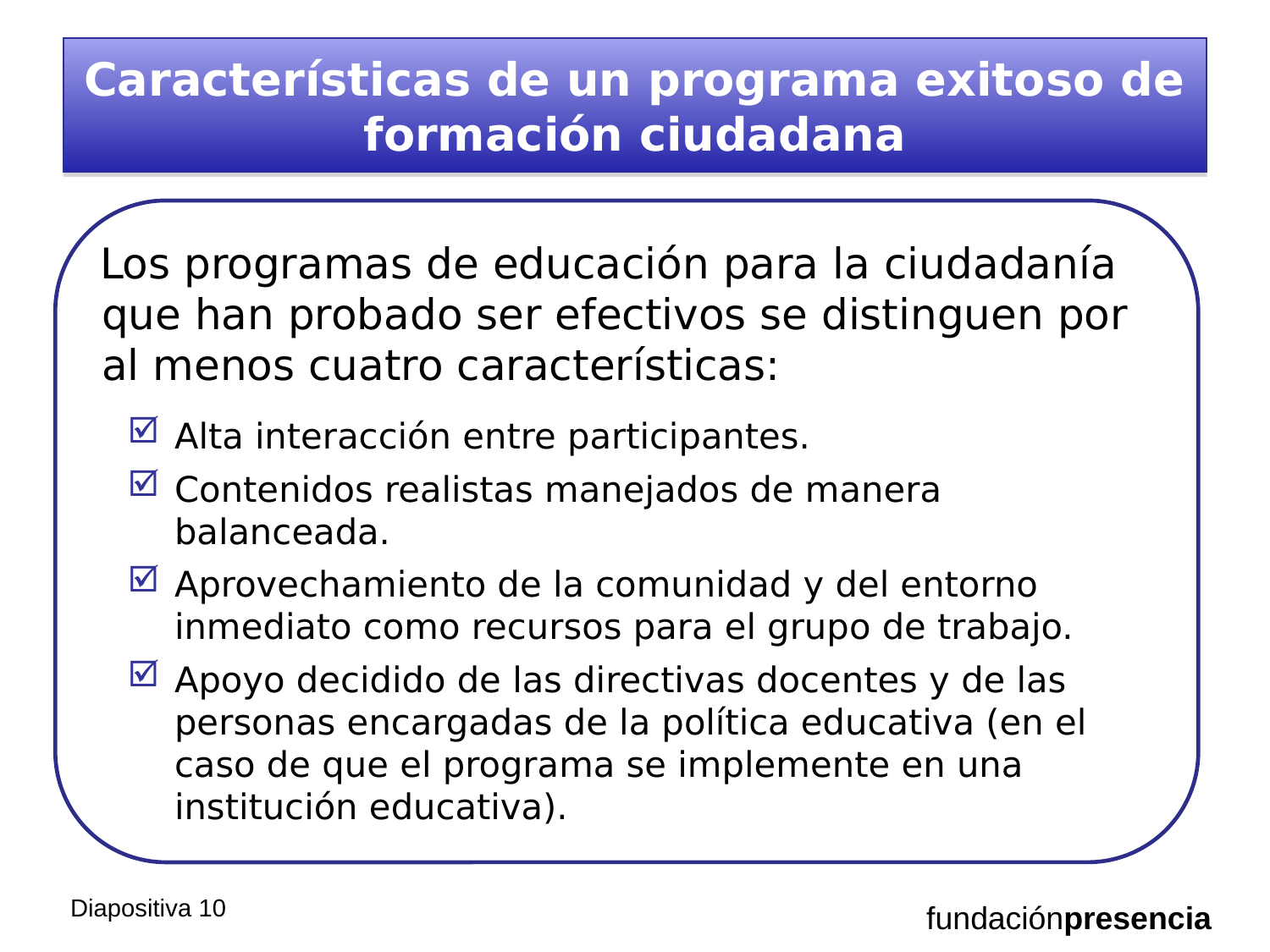

# Características de un programa exitoso de formación ciudadana
Los programas de educación para la ciudadanía que han probado ser efectivos se distinguen por al menos cuatro características:

Alta interacción entre participantes.
Contenidos realistas manejados de manera balanceada.
Aprovechamiento de la comunidad y del entorno inmediato como recursos para el grupo de trabajo.
Apoyo decidido de las directivas docentes y de las personas encargadas de la política educativa (en el caso de que el programa se implemente en una institución educativa).
Diapositiva 10